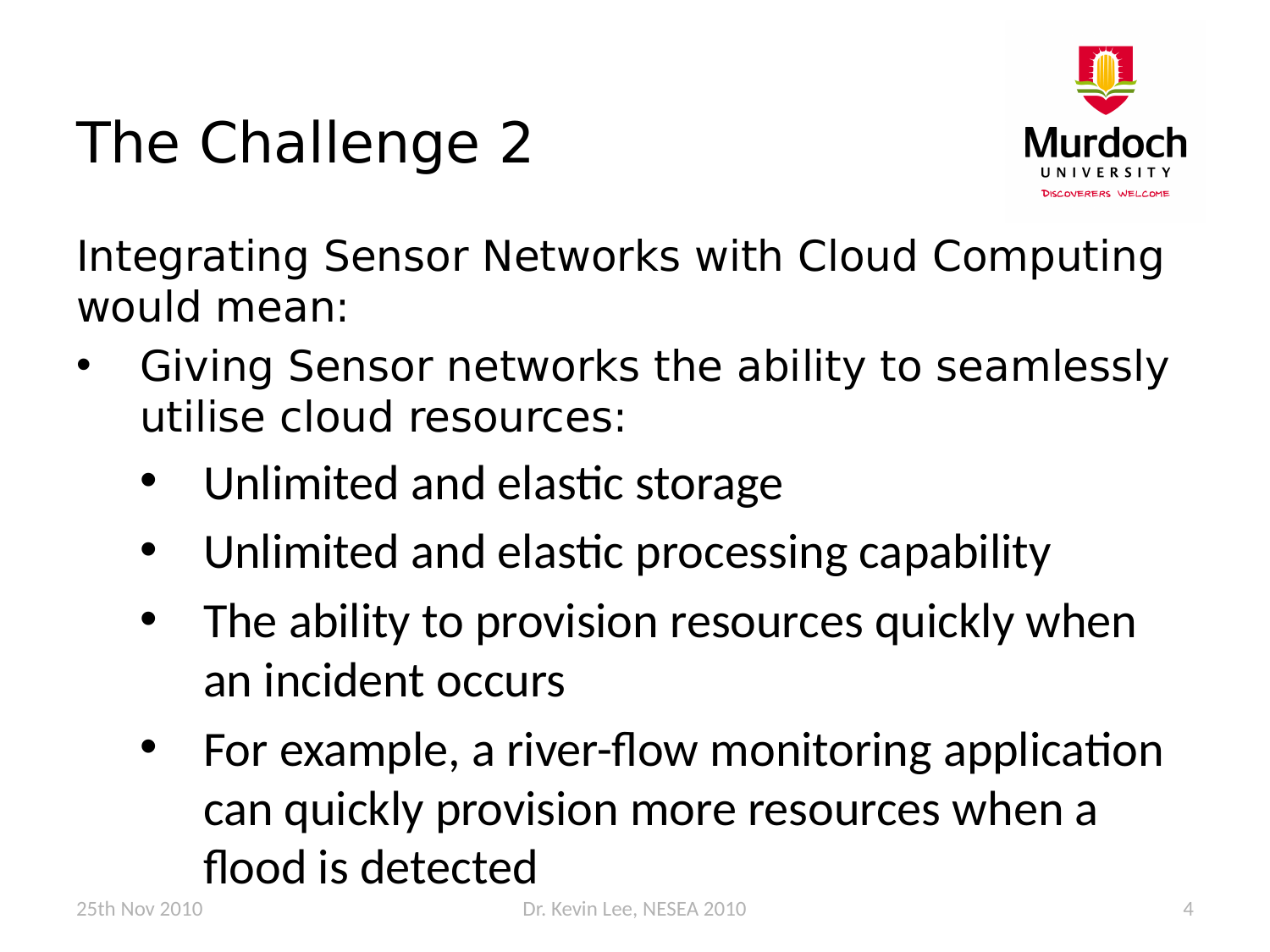

# The Challenge 2
Integrating Sensor Networks with Cloud Computing would mean:
Giving Sensor networks the ability to seamlessly utilise cloud resources:
Unlimited and elastic storage
Unlimited and elastic processing capability
The ability to provision resources quickly when an incident occurs
For example, a river-flow monitoring application can quickly provision more resources when a flood is detected
25th Nov 2010
Dr. Kevin Lee, NESEA 2010
4